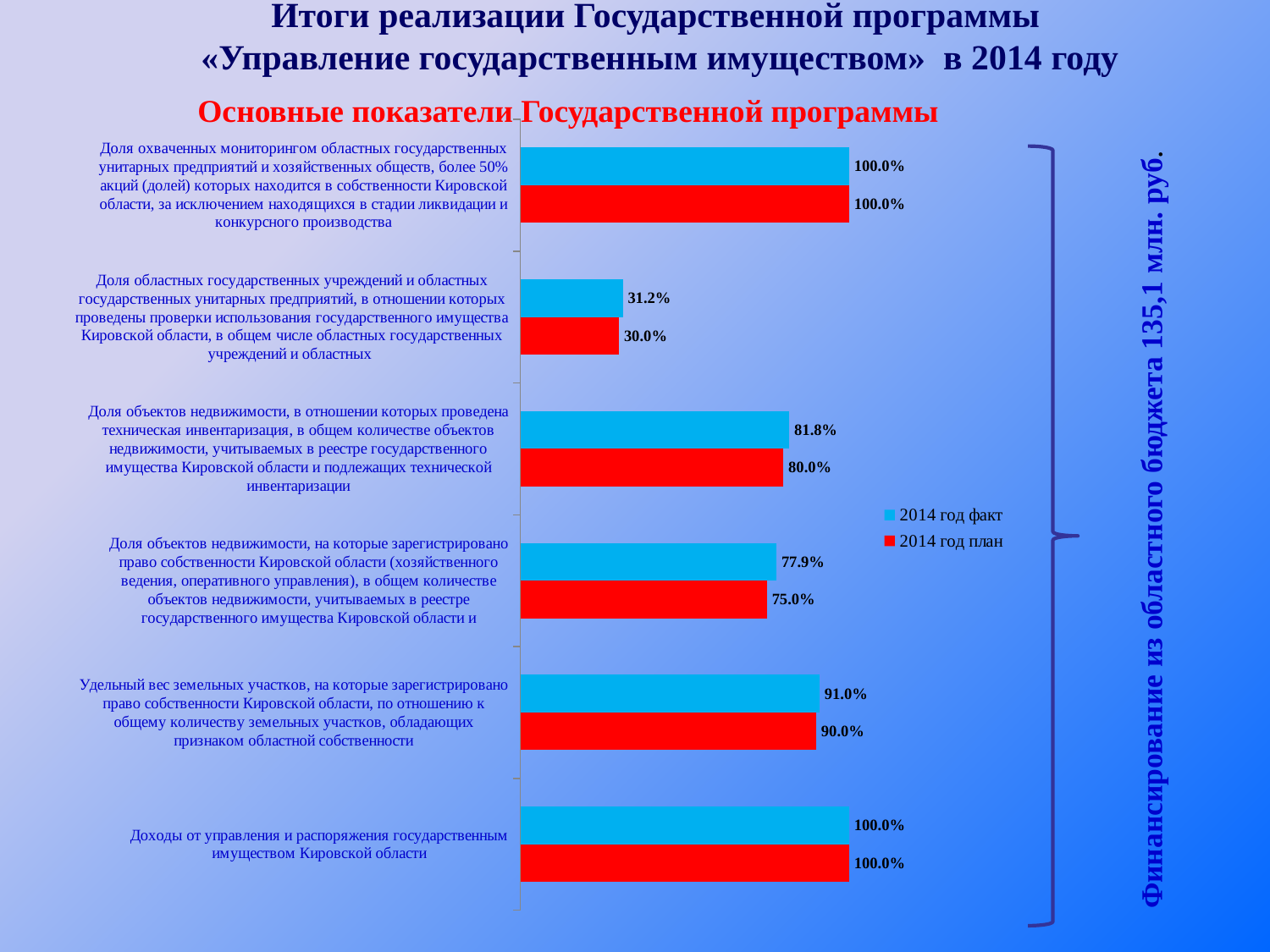

Итоги реализации Государственной программы
«Управление государственным имуществом»  в 2014 году
Основные показатели Государственной программы

### Chart

| Category | 2014 год план | 2014 год факт |
|---|---|---|
| Доходы от управления и распоряжения государственным имуществом Кировской области | 1.0 | 1.0 |
| Удельный вес земельных участков, на которые зарегистрировано право собственности Кировской области, по отношению к общему количеству земельных участков, обладающих признаком областной собственности | 0.9 | 0.91 |
| Доля объектов недвижимости, на которые зарегистрировано право собственности Кировской области (хозяйственного ведения, оперативного управления), в общем количестве объектов недвижимости, учитываемых в реестре государственного имущества Кировской области и | 0.75 | 0.779 |
| Доля объектов недвижимости, в отношении которых проведена техническая инвентаризация, в общем количестве объектов недвижимости, учитываемых в реестре государственного имущества Кировской области и подлежащих технической инвентаризации | 0.8 | 0.818 |
| Доля областных государственных учреждений и областных государственных унитарных предприятий, в отношении которых проведены проверки использования государственного имущества Кировской области, в общем числе областных государственных учреждений и областных  | 0.3 | 0.312 |
| Доля охваченных мониторингом областных государственных унитарных предприятий и хозяйственных обществ, более 50% акций (долей) которых находится в собственности Кировской области, за исключением находящихся в стадии ликвидации и конкурсного производства | 1.0 | 1.0 |
Финансирование из областного бюджета 135,1 млн. руб.